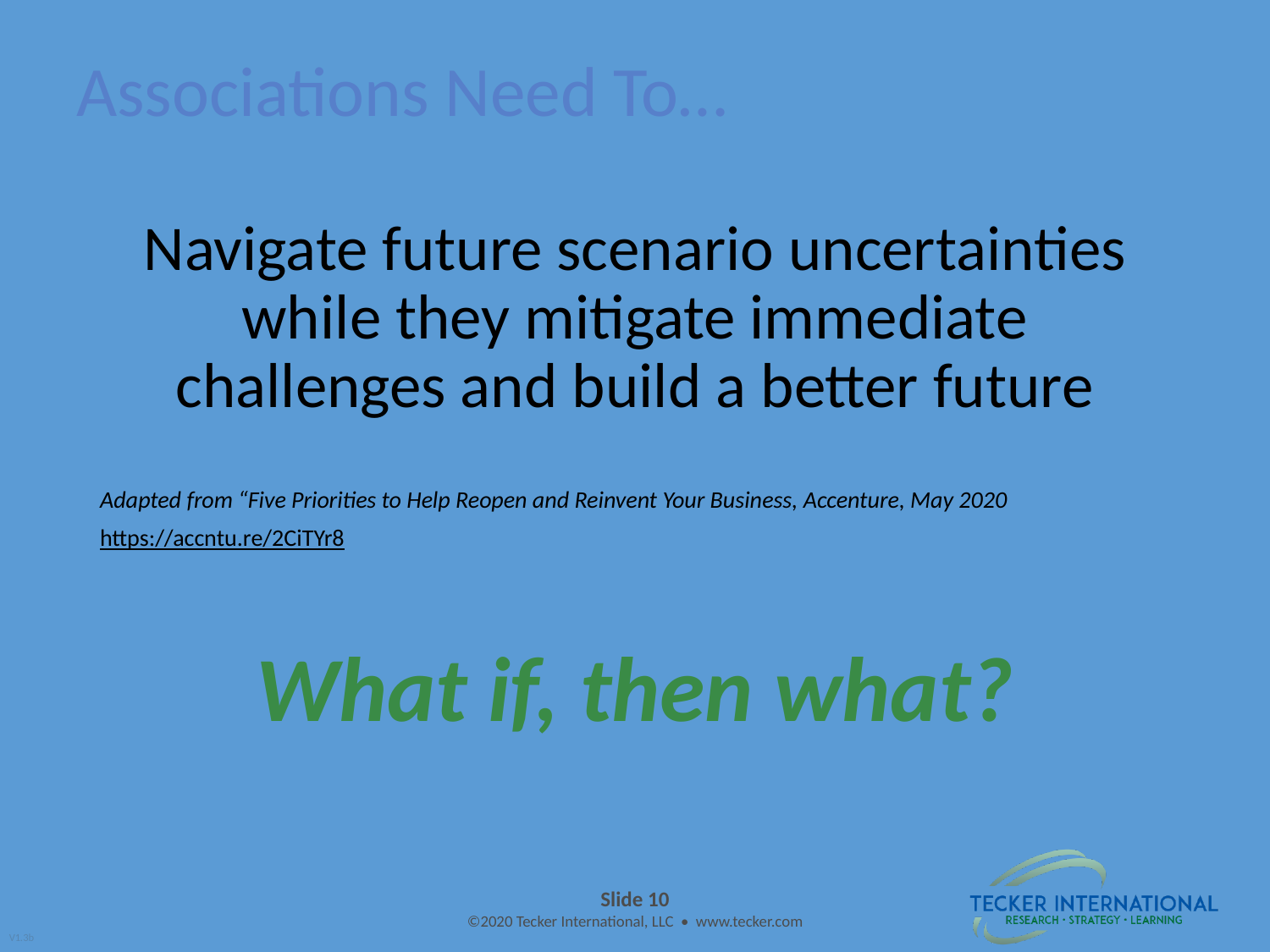

# Associations Need To…

Navigate future scenario uncertainties while they mitigate immediate challenges and build a better future

Adapted from “Five Priorities to Help Reopen and Reinvent Your Business, Accenture, May 2020
https://accntu.re/2CiTYr8

What if, then what?